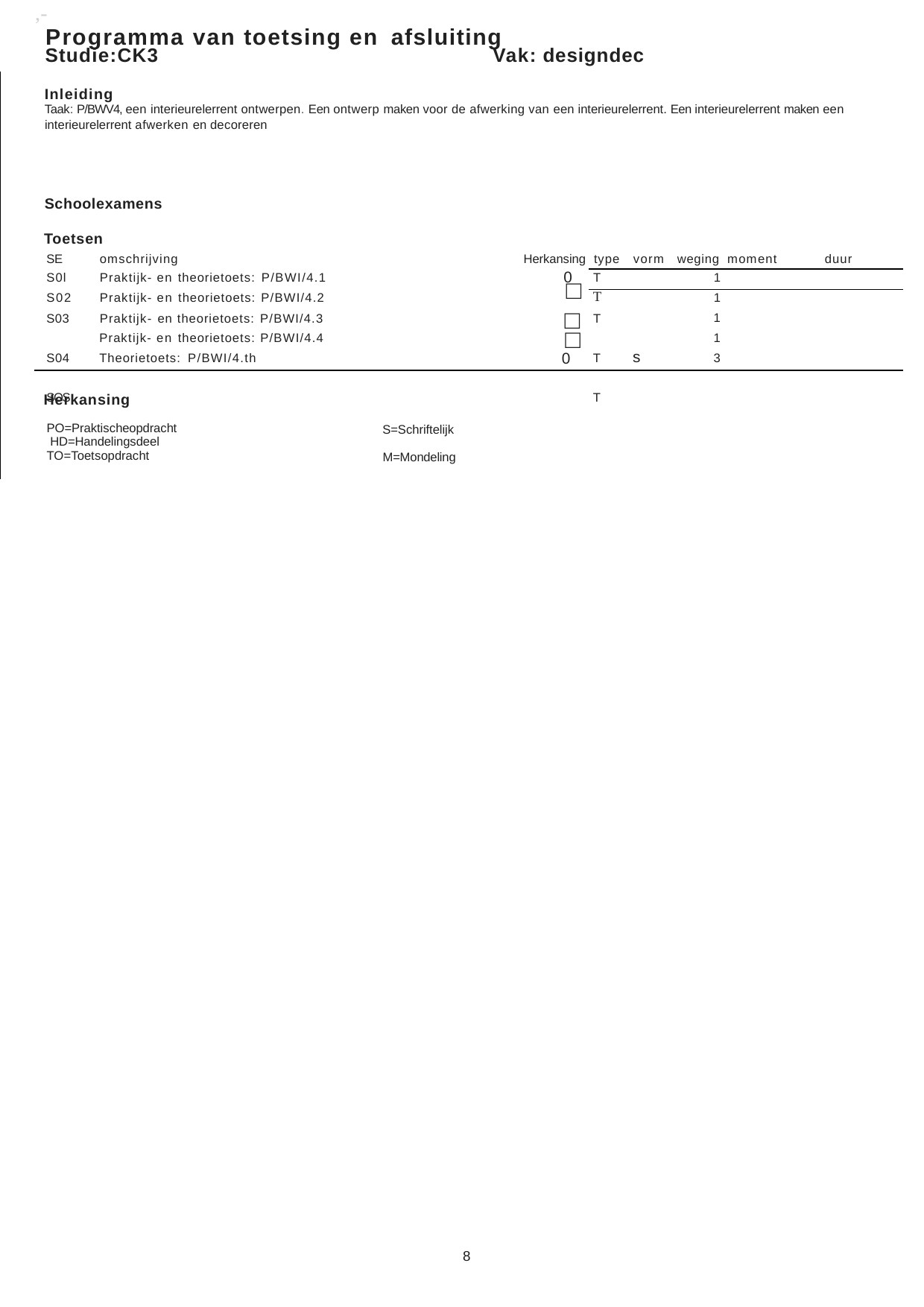

,-
Programma van toetsing en afsluiting
Studie:CK3	Vak: designdec
Inleiding
Taak: P/BWV4, een interieurelerrent ontwerpen. Een ontwerp maken voor de afwerking van een interieurelerrent. Een interieurelerrent maken een
interieurelerrent afwerken en decoreren

Schoolexamens

Toetsen
| SE | omschrijving | Herkansing | type | vorm | weging moment | duur |
| --- | --- | --- | --- | --- | --- | --- |
| S0l | Praktijk- en theorietoets: P/BWI/4.1 | 0 | T |  | 1 |  |
| S02 | Praktijk- en theorietoets: P/BWI/4.2 | □ | T |  | 1 |  |
□
1
1
3
S03  S04  SOS
Praktijk- en theorietoets: P/BWI/4.3  Praktijk- en theorietoets: P/BWI/4.4  Theorietoets: P/BWI/4.th
T  T  T
□
s
0

Herkansing
PO=Praktischeopdracht  HD=Handelingsdeel  TO=Toetsopdracht
S=Schriftelijk  M=Mondeling
8